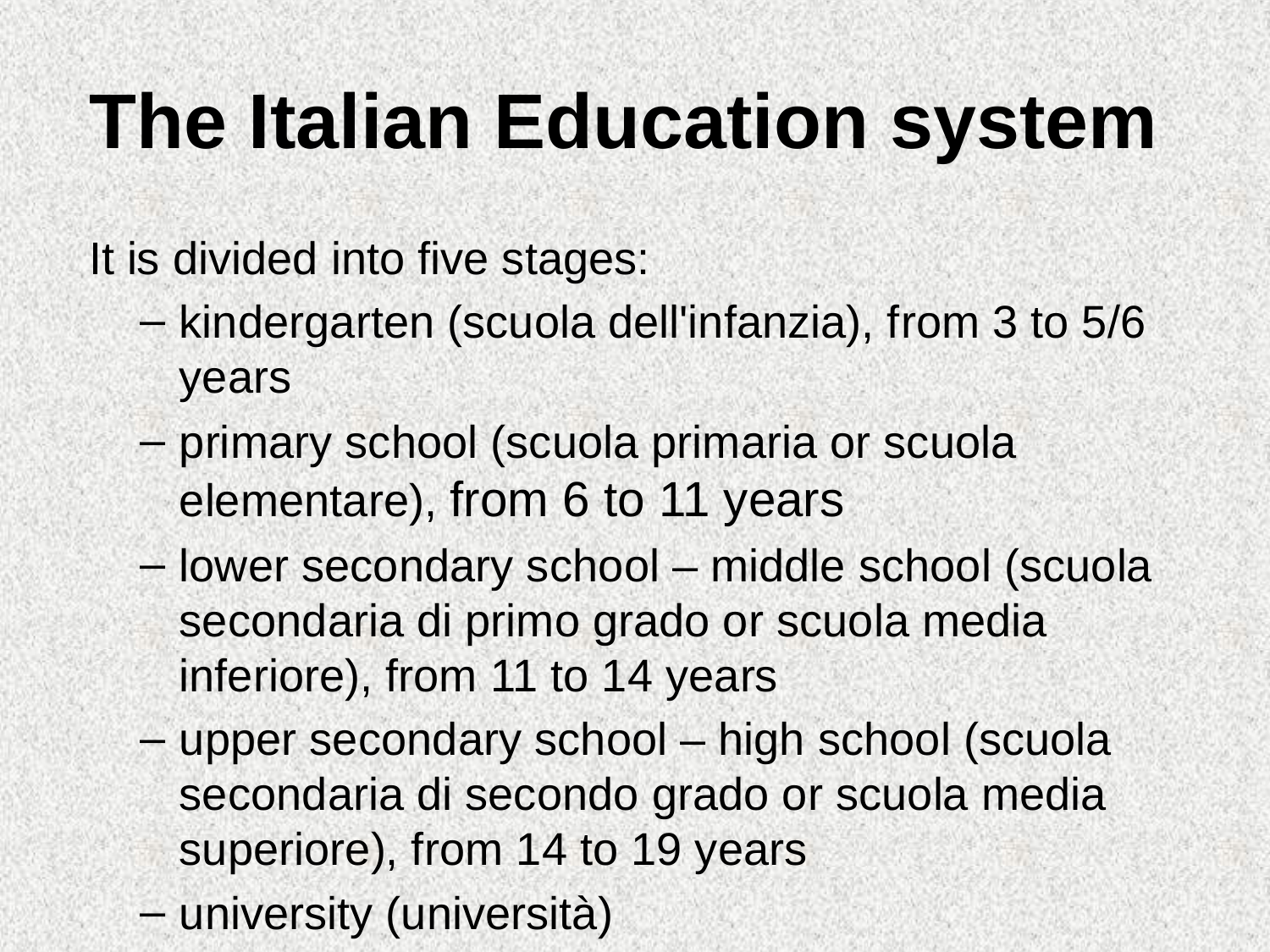

# The Italian Education system
 It is divided into five stages:
kindergarten (scuola dell'infanzia), from 3 to 5/6 years
primary school (scuola primaria or scuola elementare), from 6 to 11 years
lower secondary school – middle school (scuola secondaria di primo grado or scuola media inferiore), from 11 to 14 years
upper secondary school – high school (scuola secondaria di secondo grado or scuola media superiore), from 14 to 19 years
university (università)